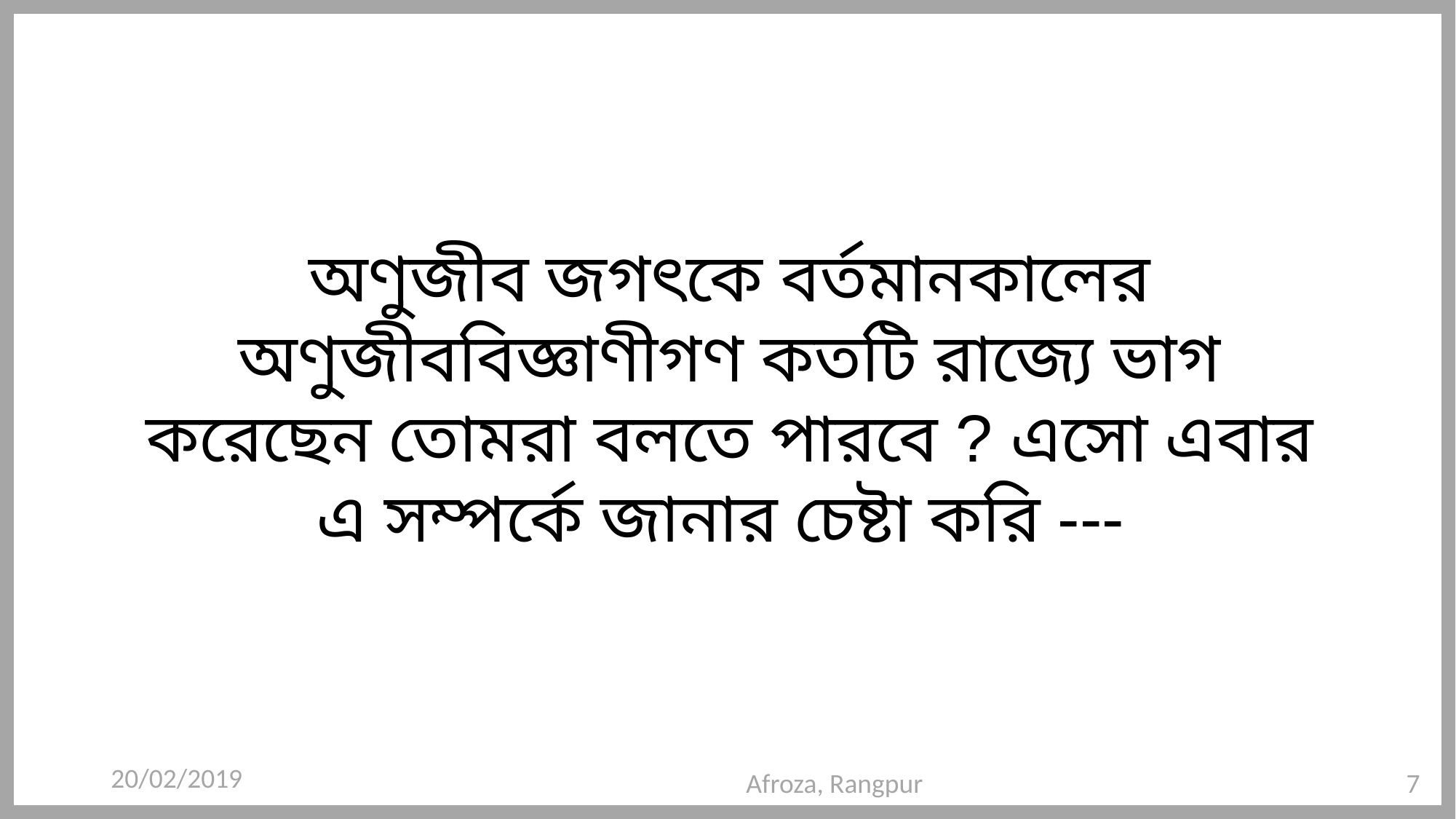

অণুজীব জগৎকে বর্তমানকালের অণুজীববিজ্ঞাণীগণ কতটি রাজ্যে ভাগ করেছেন তোমরা বলতে পারবে ? এসো এবার এ সম্পর্কে জানার চেষ্টা করি ---
20/02/2019
Afroza, Rangpur
7